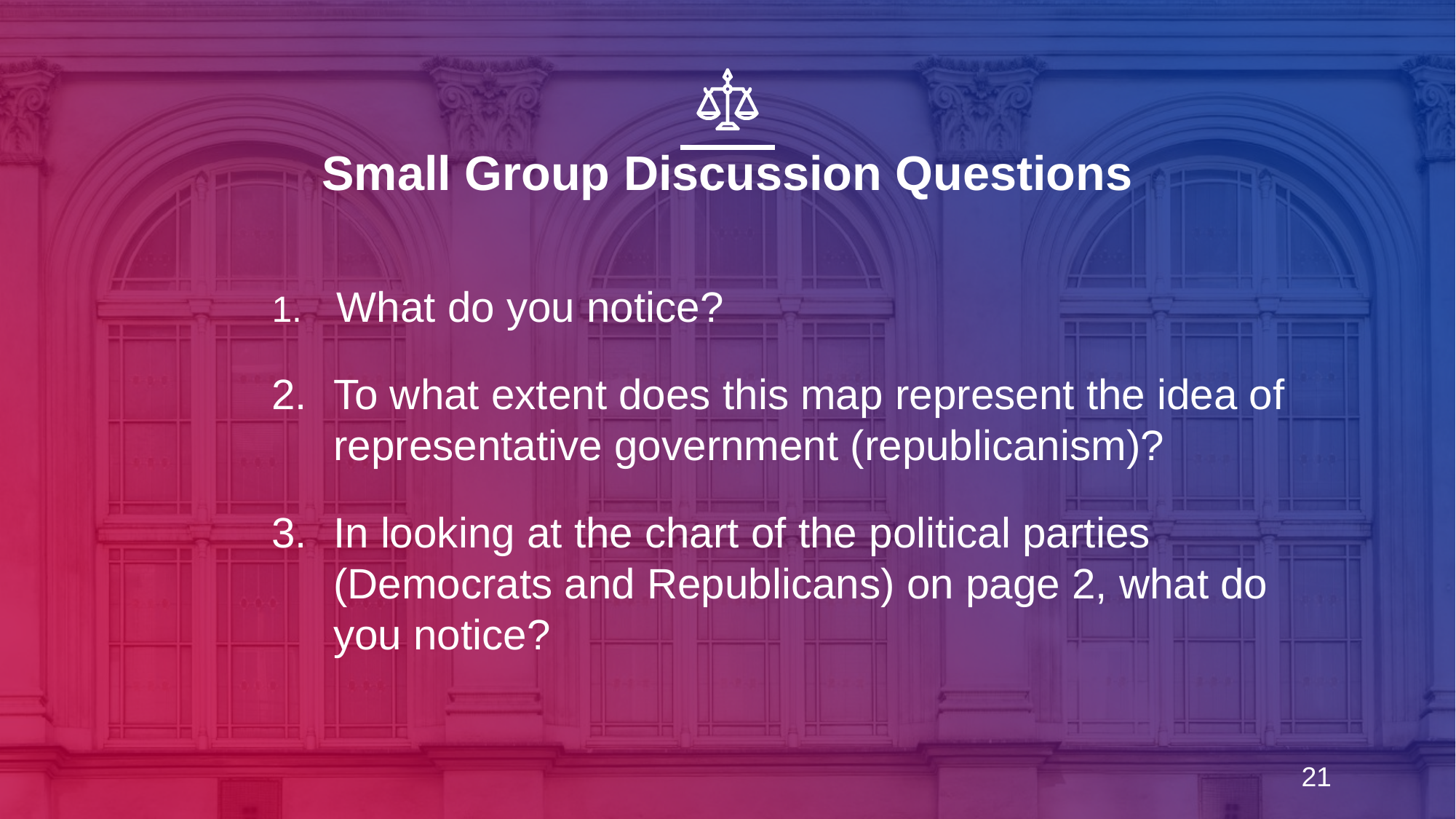

# Small Group Discussion Questions
 What do you notice?
To what extent does this map represent the idea of representative government (republicanism)?
In looking at the chart of the political parties (Democrats and Republicans) on page 2, what do you notice?
21